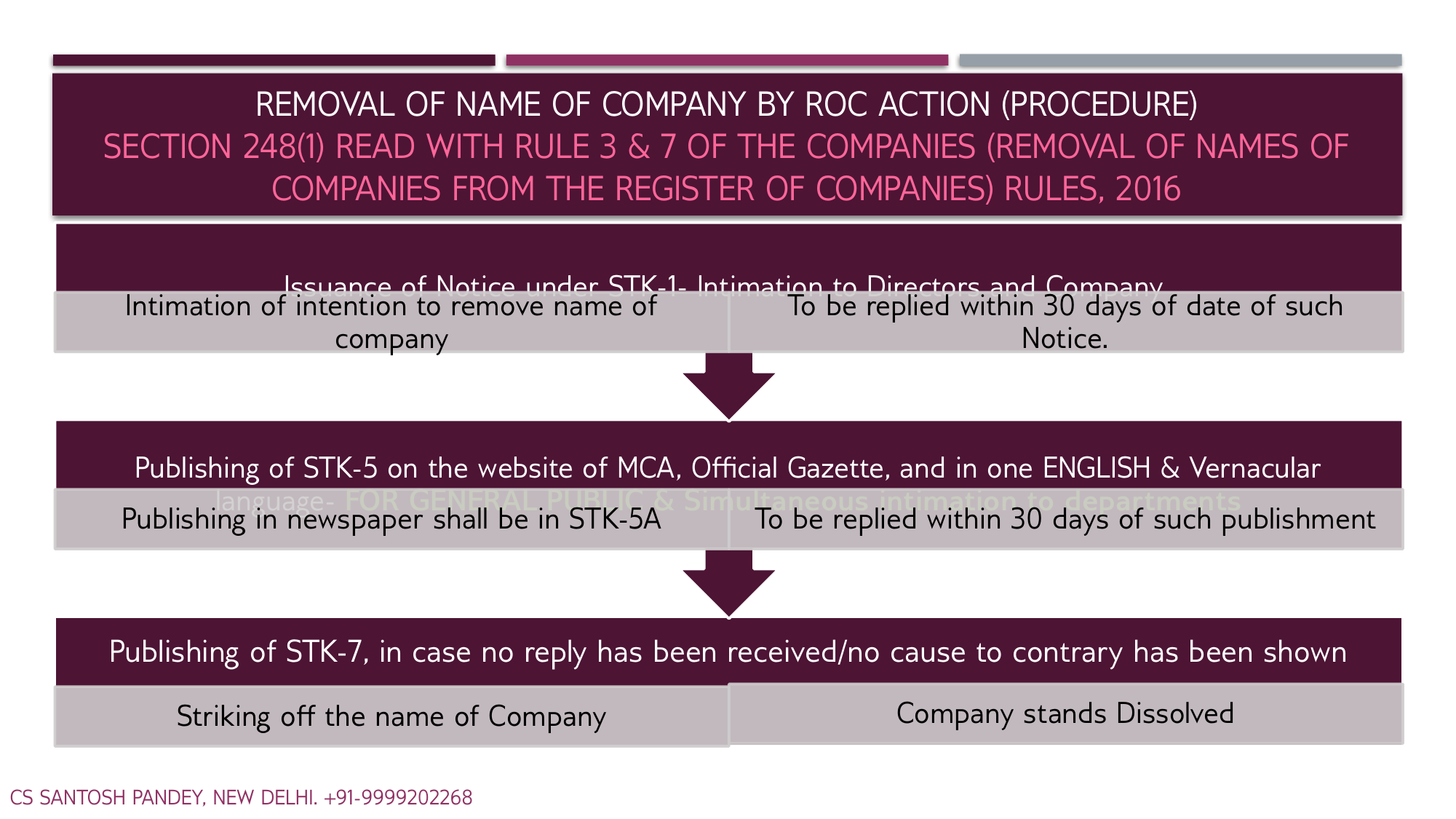

# REMOVAL OF NAME OF COMPANY BY ROC ACTION (PROCEDURE) Section 248(1) read with rule 3 & 7 of the companies (removal of names of companies from the register of companies) rules, 2016
Publishing of STK-7, in case no reply has been received/no cause to contrary has been shown
Striking off the name of Company
Company stands Dissolved
Publishing of STK-5 on the website of MCA, Official Gazette, and in one ENGLISH & Vernacular language- FOR GENERAL PUBLIC & Simultaneous intimation to departments
Publishing in newspaper shall be in STK-5A
To be replied within 30 days of such publishment
Issuance of Notice under STK-1- Intimation to Directors and Company
Intimation of intention to remove name of company
To be replied within 30 days of date of such Notice.
CS SANTOSH PANDEY, NEW DELHI. +91-9999202268